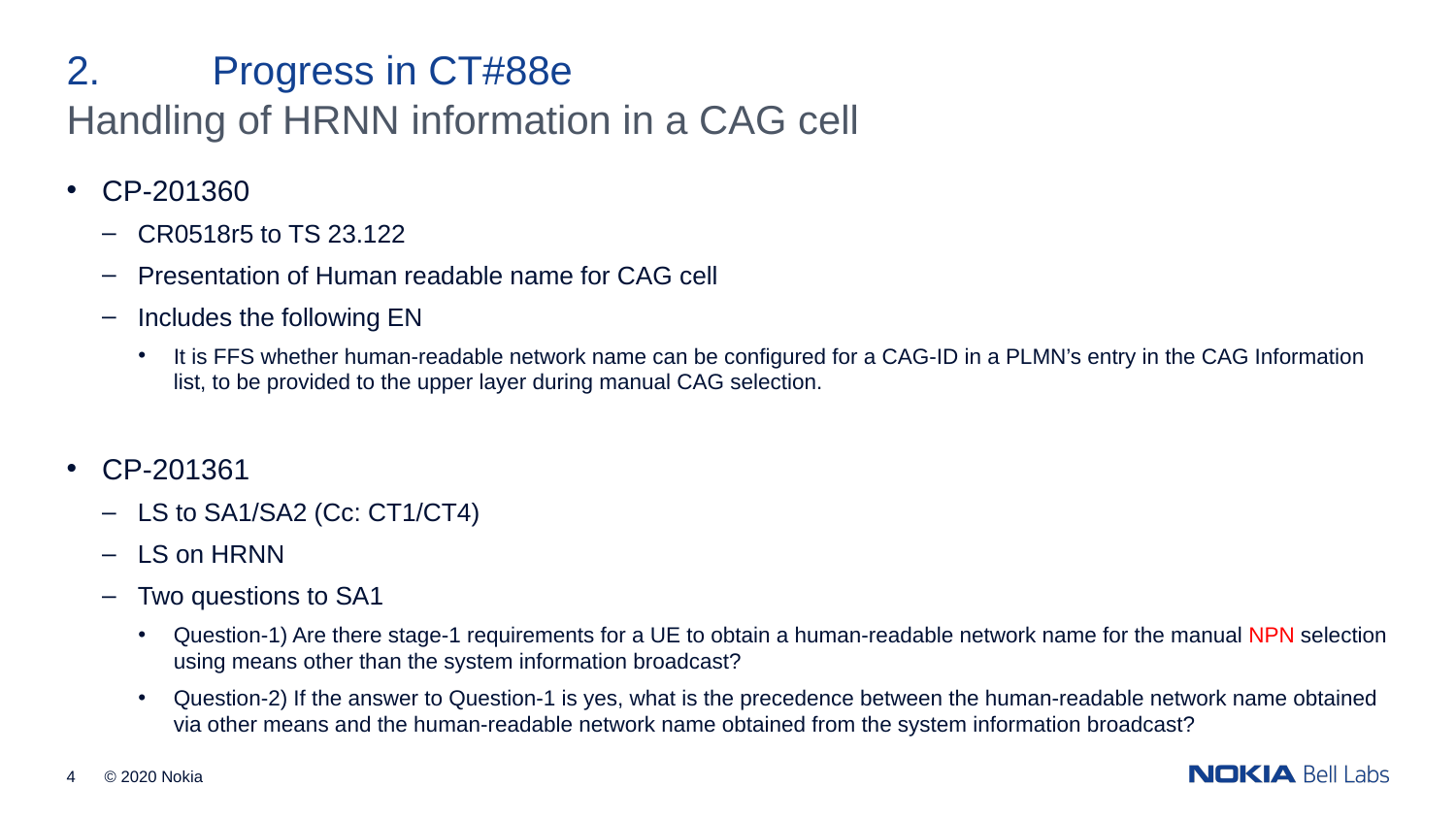

2.	Progress in CT#88e
Handling of HRNN information in a CAG cell
CP-201360
CR0518r5 to TS 23.122
Presentation of Human readable name for CAG cell
Includes the following EN
It is FFS whether human-readable network name can be configured for a CAG-ID in a PLMN’s entry in the CAG Information list, to be provided to the upper layer during manual CAG selection.

CP-201361
LS to SA1/SA2 (Cc: CT1/CT4)
LS on HRNN
Two questions to SA1
Question-1) Are there stage-1 requirements for a UE to obtain a human-readable network name for the manual NPN selection using means other than the system information broadcast?
Question-2) If the answer to Question-1 is yes, what is the precedence between the human-readable network name obtained via other means and the human-readable network name obtained from the system information broadcast?